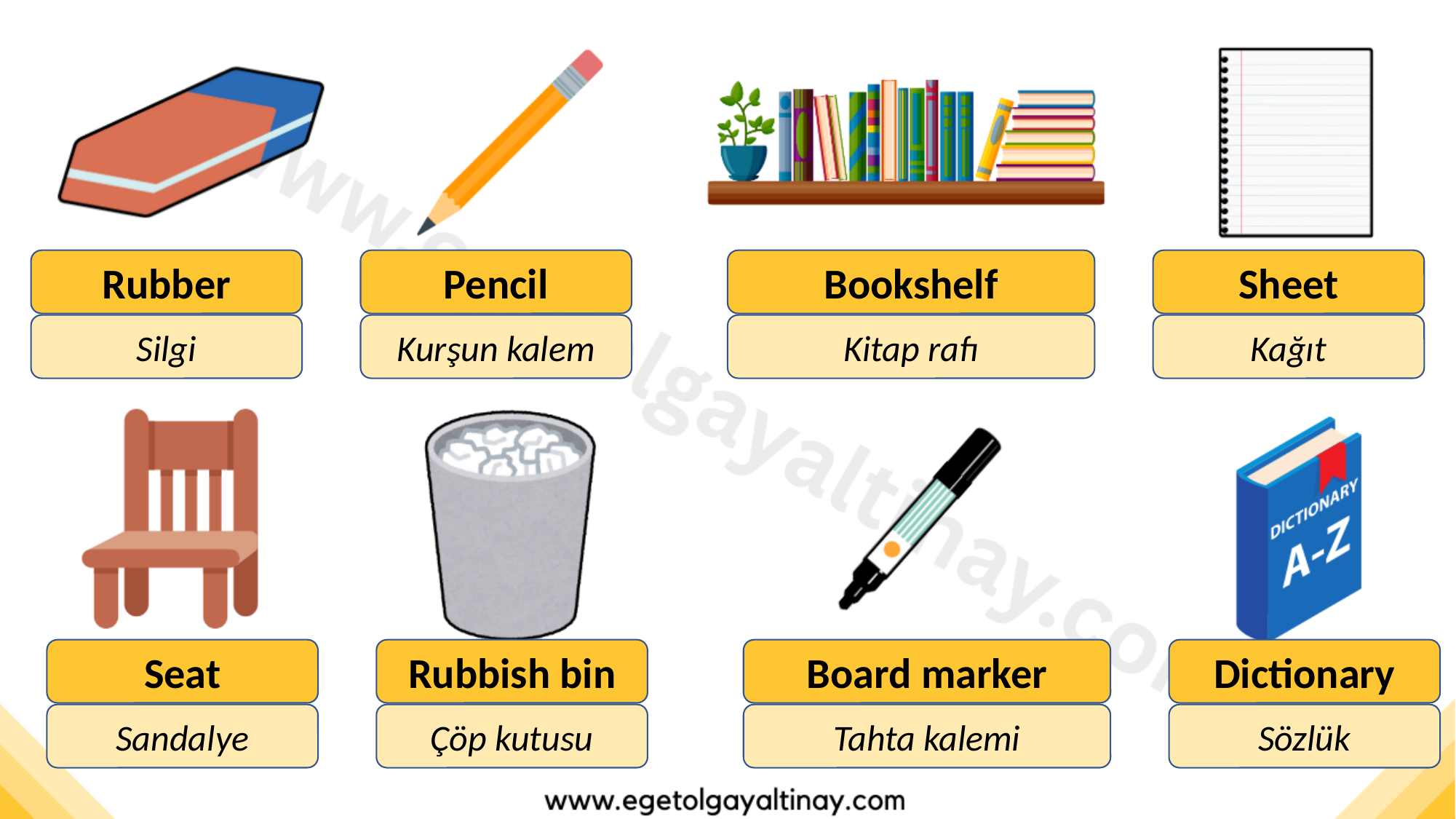

Rubber
Pencil
Bookshelf
Sheet
Silgi
Kurşun kalem
Kitap rafı
Kağıt
Seat
Rubbish bin
Board marker
Dictionary
Sandalye
Çöp kutusu
Tahta kalemi
Sözlük